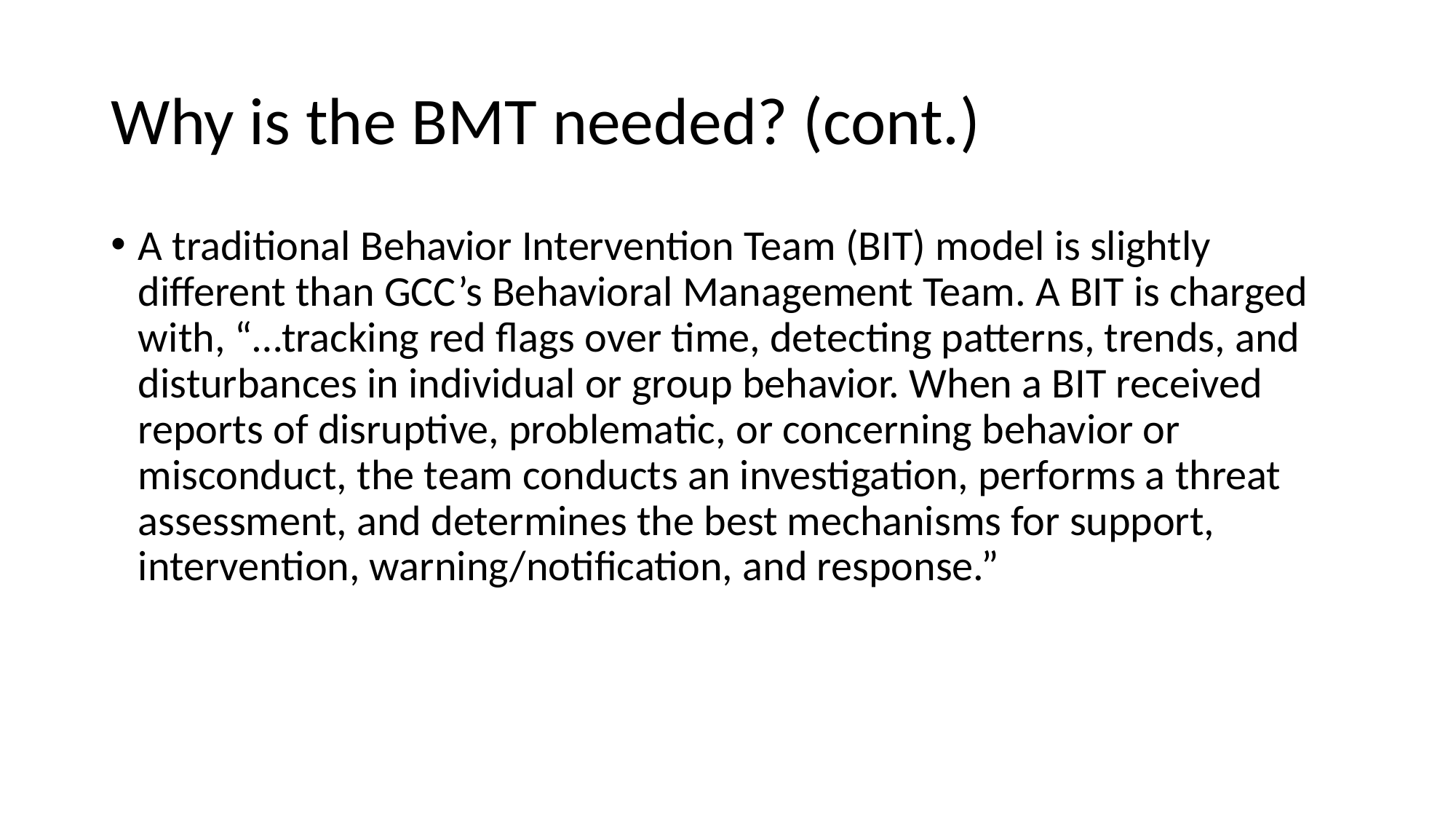

# Why is the BMT needed? (cont.)
A traditional Behavior Intervention Team (BIT) model is slightly different than GCC’s Behavioral Management Team. A BIT is charged with, “…tracking red flags over time, detecting patterns, trends, and disturbances in individual or group behavior. When a BIT received reports of disruptive, problematic, or concerning behavior or misconduct, the team conducts an investigation, performs a threat assessment, and determines the best mechanisms for support, intervention, warning/notification, and response.”